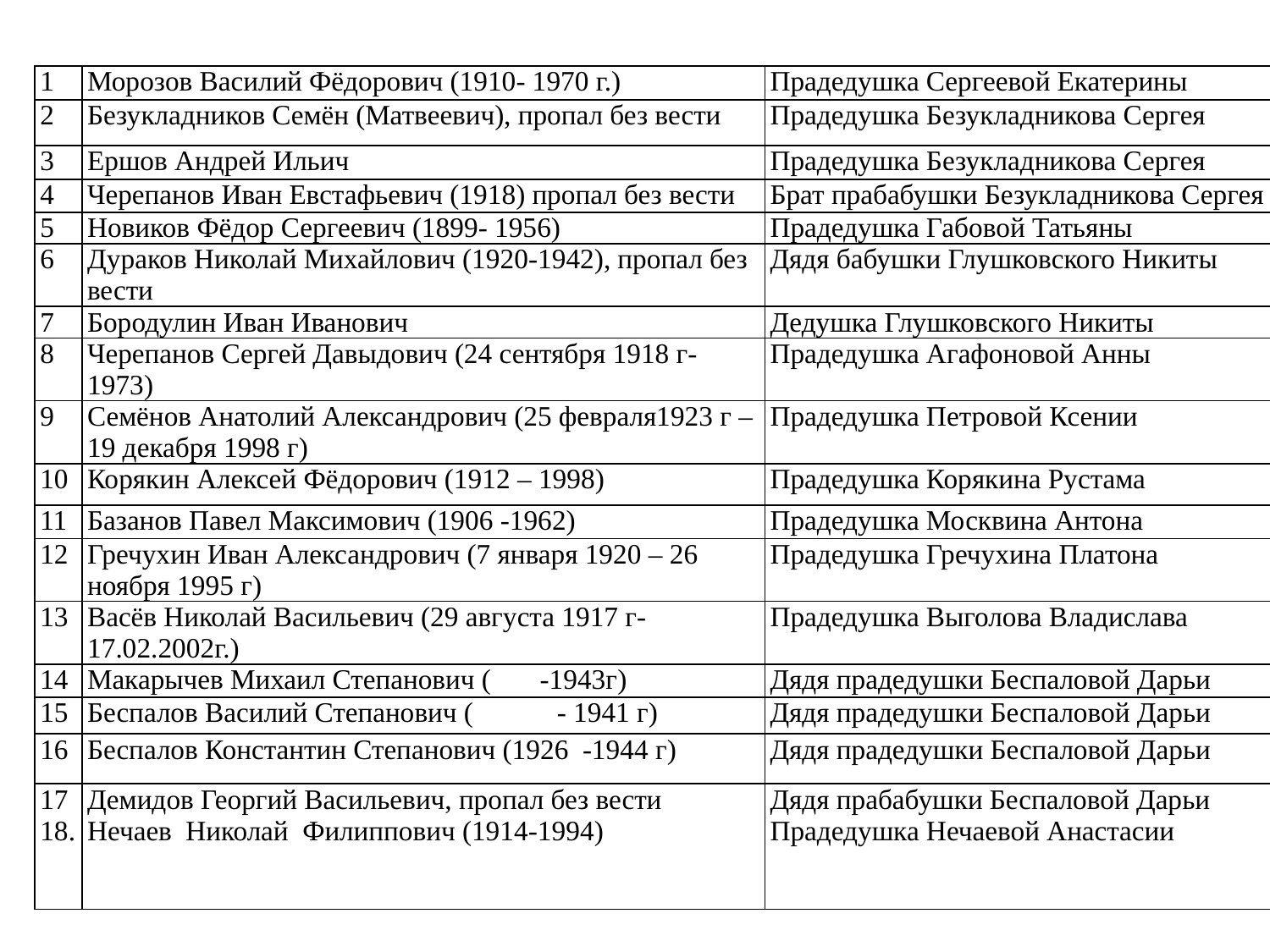

| 1 | Морозов Василий Фёдорович (1910- 1970 г.) | Прадедушка Сергеевой Екатерины |
| --- | --- | --- |
| 2 | Безукладников Семён (Матвеевич), пропал без вести | Прадедушка Безукладникова Сергея |
| 3 | Ершов Андрей Ильич | Прадедушка Безукладникова Сергея |
| 4 | Черепанов Иван Евстафьевич (1918) пропал без вести | Брат прабабушки Безукладникова Сергея |
| 5 | Новиков Фёдор Сергеевич (1899- 1956) | Прадедушка Габовой Татьяны |
| 6 | Дураков Николай Михайлович (1920-1942), пропал без вести | Дядя бабушки Глушковского Никиты |
| 7 | Бородулин Иван Иванович | Дедушка Глушковского Никиты |
| 8 | Черепанов Сергей Давыдович (24 сентября 1918 г- 1973) | Прадедушка Агафоновой Анны |
| 9 | Семёнов Анатолий Александрович (25 февраля1923 г – 19 декабря 1998 г) | Прадедушка Петровой Ксении |
| 10 | Корякин Алексей Фёдорович (1912 – 1998) | Прадедушка Корякина Рустама |
| 11 | Базанов Павел Максимович (1906 -1962) | Прадедушка Москвина Антона |
| 12 | Гречухин Иван Александрович (7 января 1920 – 26 ноября 1995 г) | Прадедушка Гречухина Платона |
| 13 | Васёв Николай Васильевич (29 августа 1917 г-17.02.2002г.) | Прадедушка Выголова Владислава |
| 14 | Макарычев Михаил Степанович ( -1943г) | Дядя прадедушки Беспаловой Дарьи |
| 15 | Беспалов Василий Степанович ( - 1941 г) | Дядя прадедушки Беспаловой Дарьи |
| 16 | Беспалов Константин Степанович (1926 -1944 г) | Дядя прадедушки Беспаловой Дарьи |
| 17 18. | Демидов Георгий Васильевич, пропал без вести Нечаев Николай Филиппович (1914-1994) | Дядя прабабушки Беспаловой Дарьи Прадедушка Нечаевой Анастасии |